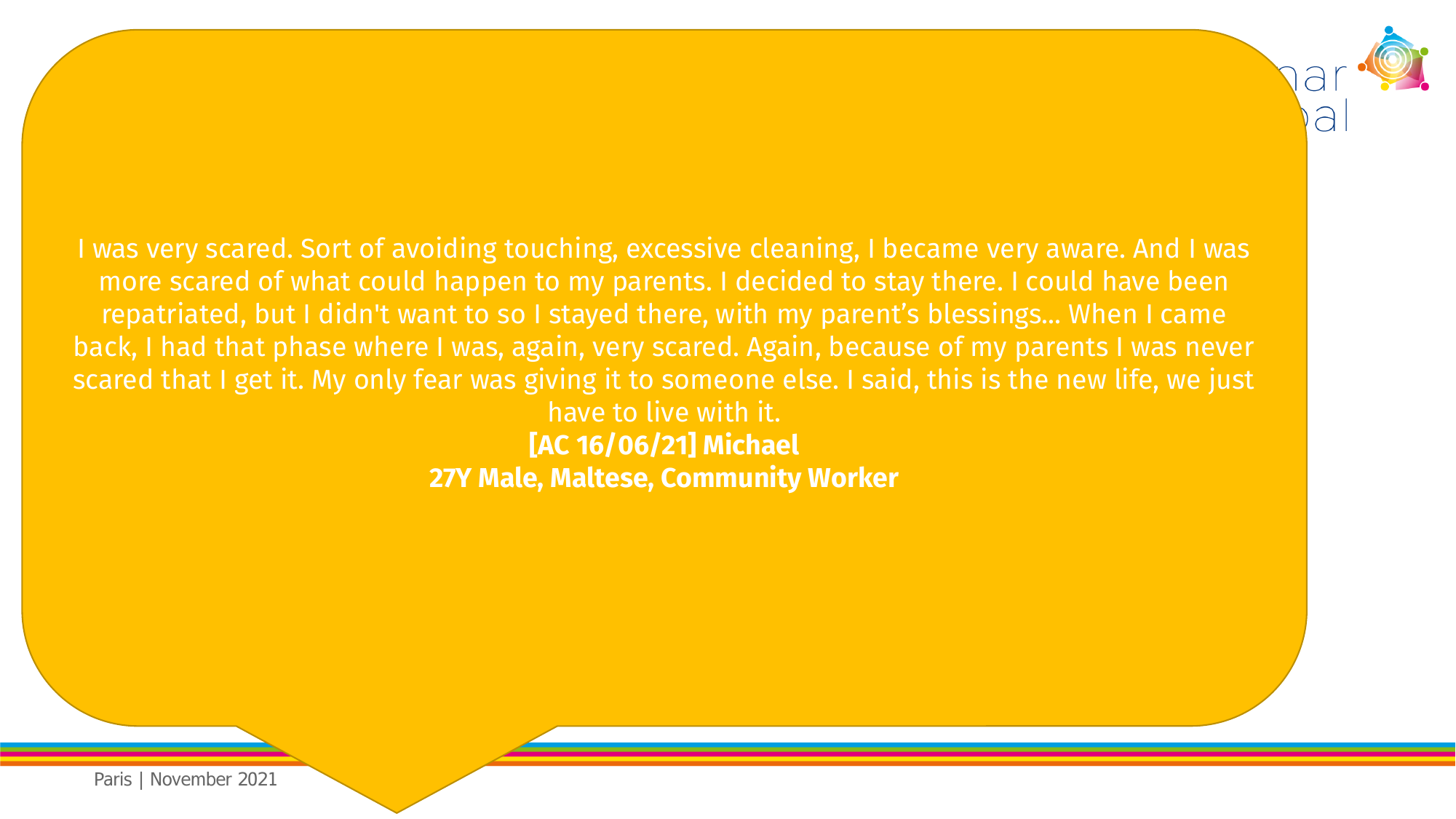

I was very scared. Sort of avoiding touching, excessive cleaning, I became very aware. And I was more scared of what could happen to my parents. I decided to stay there. I could have been repatriated, but I didn't want to so I stayed there, with my parent’s blessings... When I came back, I had that phase where I was, again, very scared. Again, because of my parents I was never scared that I get it. My only fear was giving it to someone else. I said, this is the new life, we just have to live with it.
[AC 16/06/21] Michael
27Y Male, Maltese, Community Worker

Paris | November 2021